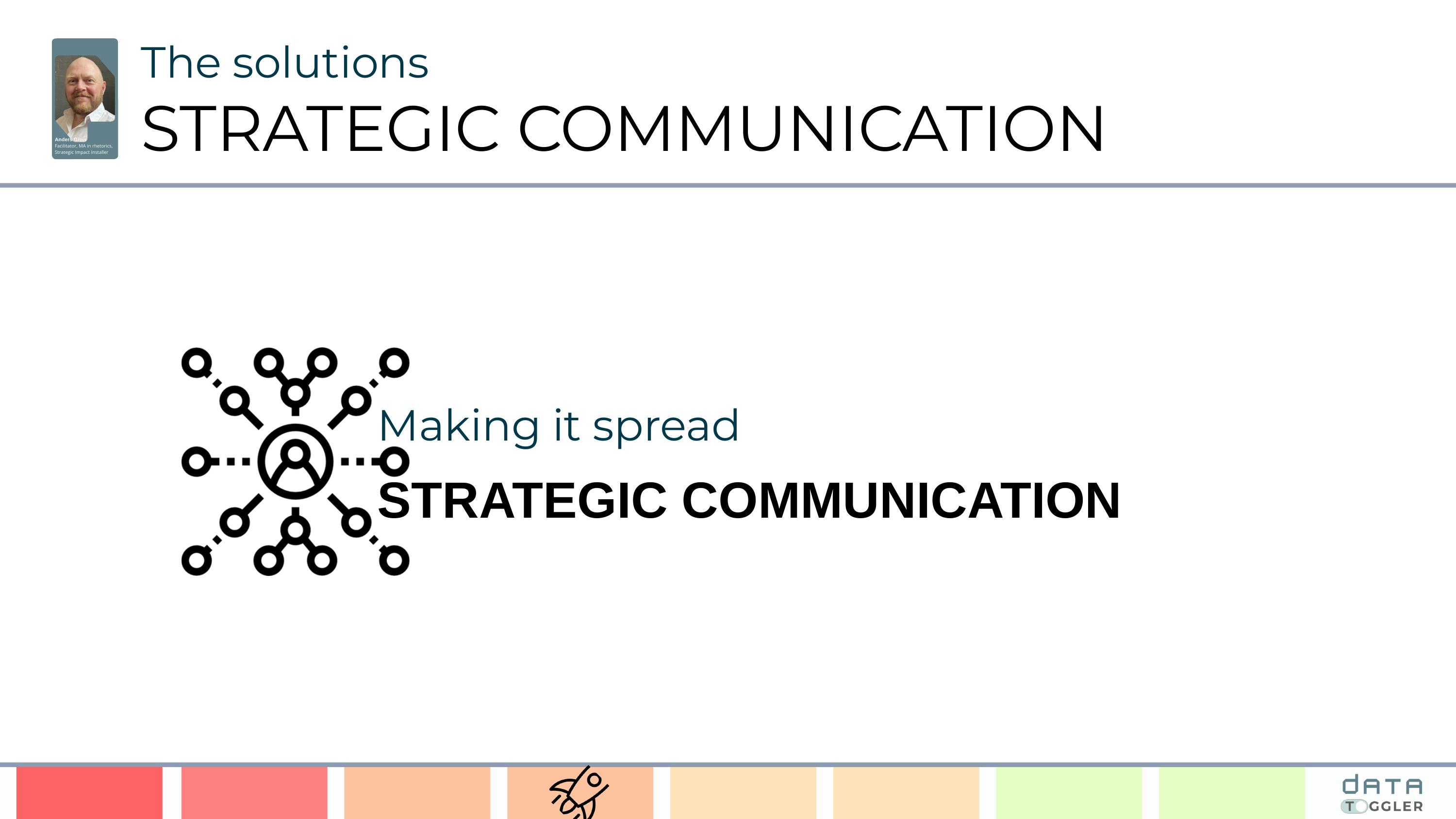

The solutions

STRATEGIC COMMUNICATION
Anders Greis
Facilitator, MA in rhetorics, Strategic Impact Installer
Christian Bille

Making it spread
STRATEGIC COMMUNICATION